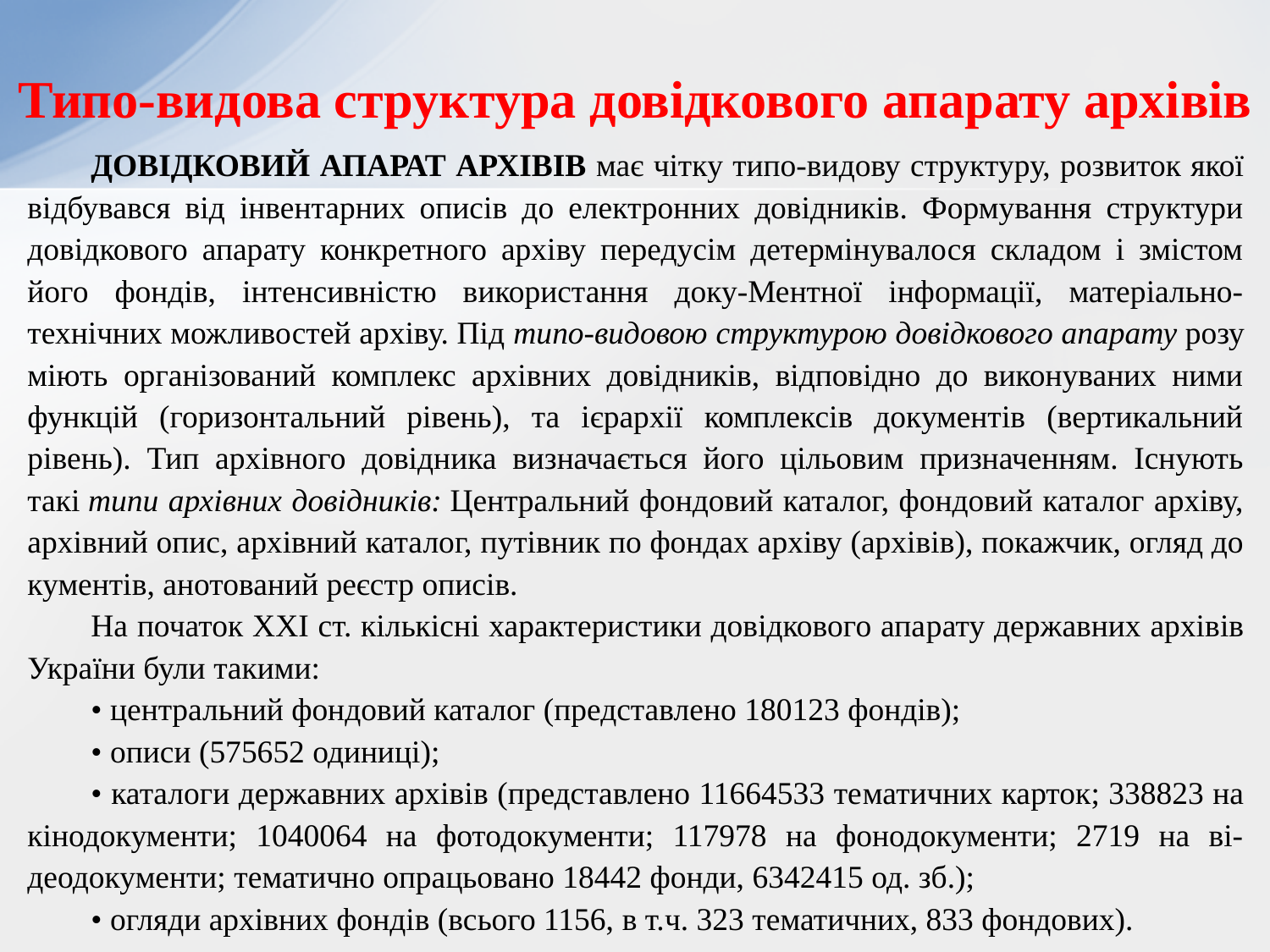

# Типо-видова структура довідкового апарату архівів
ДОВІДКОВИЙ АПАРАТ АРХІВІВ має чітку типо-видову структуру, розвиток якої відбувався від інвентарних описів до електронних довідників. Формування структури довід­кового апарату конкретного архіву передусім детермінувалося складом і змістом його фондів, інтенсивністю використання доку-Ментної інформації, матеріально-технічних можливостей архіву. Під типо-видовою структурою довідкового апарату розу­міють організований комплекс архівних довідників, відповідно до виконуваних ними функцій (горизонтальний рівень), та ієрархії комплексів документів (вертикальний рівень). Тип архівного довідника визначається його цільовим призначенням. Існують такі типи архівних довідників: Центральний фондовий каталог, фондовий каталог архіву, архівний опис, архівний ка­талог, путівник по фондах архіву (архівів), покажчик, огляд до­кументів, анотований реєстр описів.
На початок XXI ст. кількісні характеристики довідкового апа­рату державних архівів України були такими:
• центральний фондовий каталог (представлено 180123 фондів);
• описи (575652 одиниці);
• каталоги державних архівів (представлено 11664533 те­матичних карток; 338823 на кінодокументи; 1040064 на фотодокументи; 117978 на фонодокументи; 2719 на ві-деодокументи; тематично опрацьовано 18442 фонди, 6342415 од. зб.);
• огляди архівних фондів (всього 1156, в т.ч. 323 тематичних, 833 фондових).